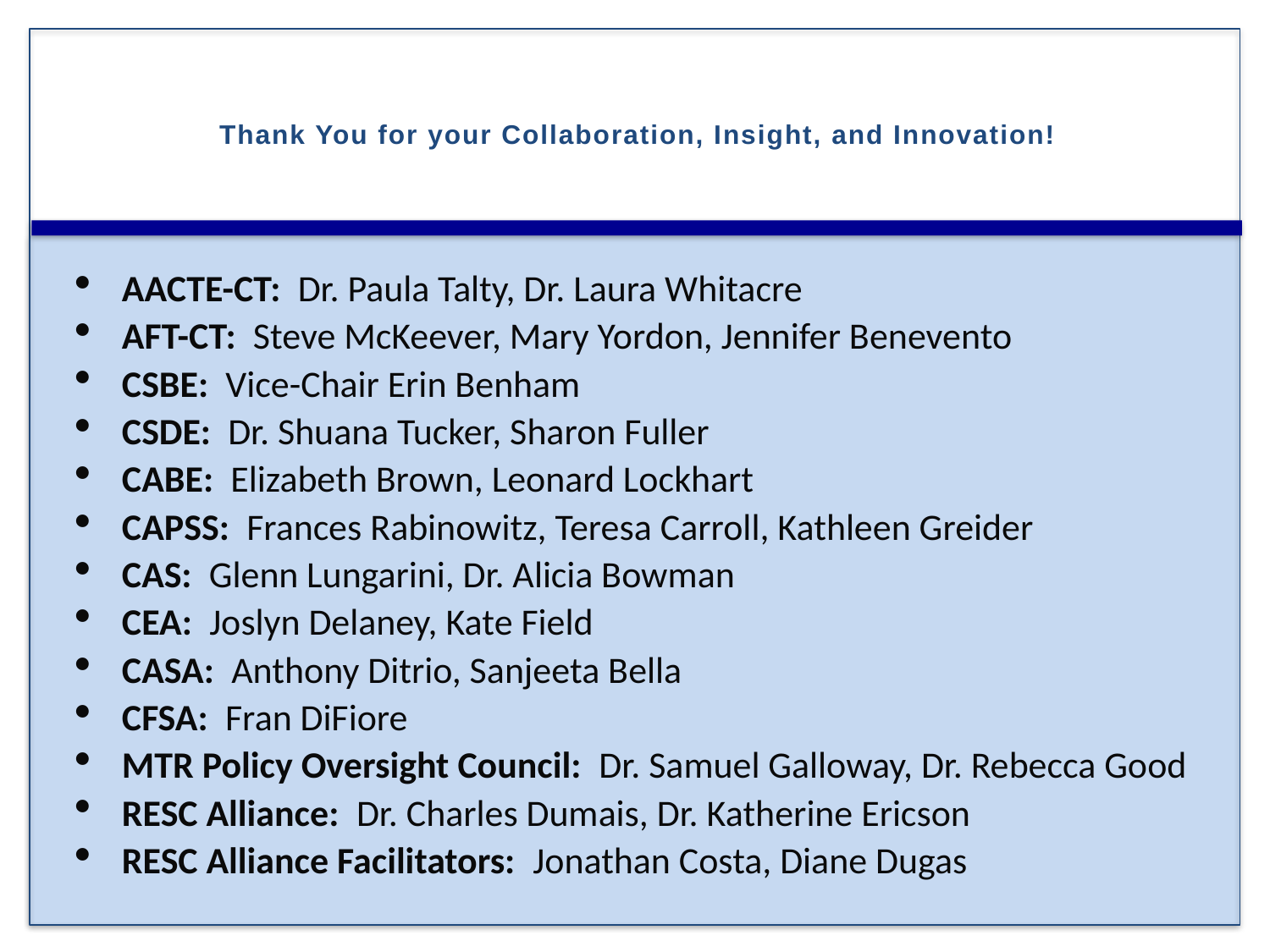

# Thank You for your Collaboration, Insight, and Innovation!

AACTE-CT:  Dr. Paula Talty, Dr. Laura Whitacre
AFT-CT:  Steve McKeever, Mary Yordon, Jennifer Benevento
CSBE:  Vice-Chair Erin Benham
CSDE:  Dr. Shuana Tucker, Sharon Fuller
CABE:  Elizabeth Brown, Leonard Lockhart
CAPSS:  Frances Rabinowitz, Teresa Carroll, Kathleen Greider
CAS:  Glenn Lungarini, Dr. Alicia Bowman
CEA:  Joslyn Delaney, Kate Field
CASA:  Anthony Ditrio, Sanjeeta Bella
CFSA:  Fran DiFiore
MTR Policy Oversight Council:  Dr. Samuel Galloway, Dr. Rebecca Good
RESC Alliance:  Dr. Charles Dumais, Dr. Katherine Ericson
RESC Alliance Facilitators:  Jonathan Costa, Diane Dugas